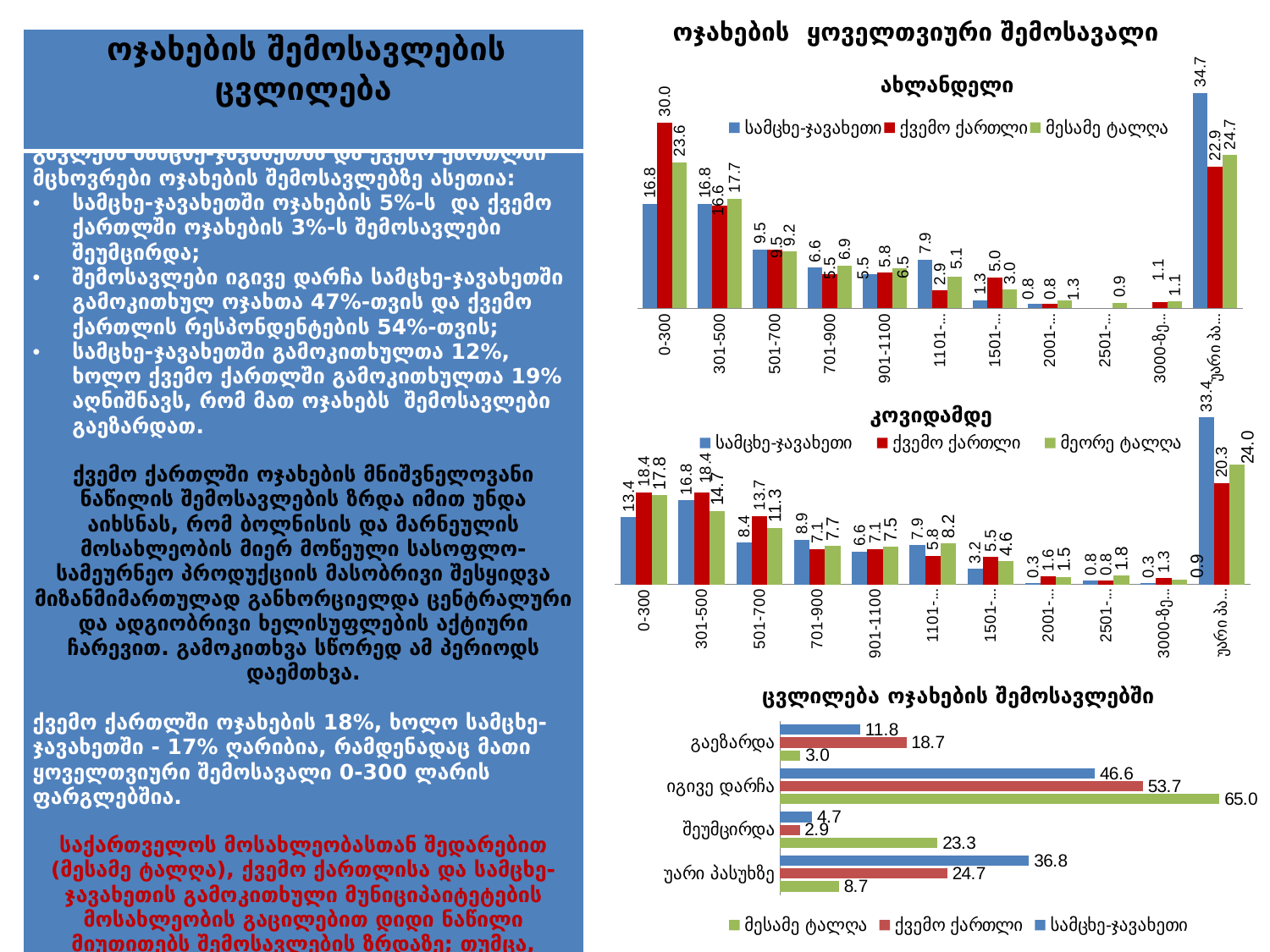

ოჯახების  ყოველთვიური შემოსავალი
| ოჯახების შემოსავლების ცვლილება |
| --- |

### Chart: ახლანდელი

| Category | სამცხე-ჯავახეთი | ქვემო ქართლი | მესამე ტალღა |
|---|---|---|---|
| 0-300 | 16.842105263157887 | 30.0 | 23.6 |
| 301-500 | 16.842105263157887 | 16.57894736842104 | 17.7 |
| 501-700 | 9.47368421052633 | 9.47368421052633 | 9.200000000000001 |
| 701-900 | 6.5789473684210495 | 5.526315789473687 | 6.9 |
| 901-1100 | 5.526315789473687 | 5.789473684210533 | 6.5 |
| 1101-1500 | 7.894736842105257 | 2.894736842105264 | 5.1 |
| 1501-2000 | 1.3157894736842106 | 5.0 | 3.0 |
| 2001-2500 | 0.7894736842105263 | 0.7894736842105263 | 1.3 |
| 2501-3000 | None | None | 0.9 |
| 3000-ზე მეტი | None | 1.0526315789473684 | 1.1 |
| უარი პასუხზე | 34.736842105263136 | 22.894736842105242 | 24.7 |
| კორონავირუსით გამოწვეული რეალობის გავლენა სამცხე-ჯავახეთსა და ქვემო ქართლში მცხოვრები ოჯახების შემოსავლებზე ასეთია: სამცხე-ჯავახეთში ოჯახების 5%-ს და ქვემო ქართლში ოჯახების 3%-ს შემოსავლები შეუმცირდა; შემოსავლები იგივე დარჩა სამცხე-ჯავახეთში გამოკითხულ ოჯახთა 47%-თვის და ქვემო ქართლის რესპონდენტების 54%-თვის; სამცხე-ჯავახეთში გამოკითხულთა 12%, ხოლო ქვემო ქართლში გამოკითხულთა 19% აღნიშნავს, რომ მათ ოჯახებს შემოსავლები გაეზარდათ. ქვემო ქართლში ოჯახების მნიშვნელოვანი ნაწილის შემოსავლების ზრდა იმით უნდა აიხსნას, რომ ბოლნისის და მარნეულის მოსახლეობის მიერ მოწეული სასოფლო-სამეურნეო პროდუქციის მასობრივი შესყიდვა მიზანმიმართულად განხორციელდა ცენტრალური და ადგიობრივი ხელისუფლების აქტიური ჩარევით. გამოკითხვა სწორედ ამ პერიოდს დაემთხვა. ქვემო ქართლში ოჯახების 18%, ხოლო სამცხე-ჯავახეთში - 17% ღარიბია, რამდენადაც მათი ყოველთვიური შემოსავალი 0-300 ლარის ფარგლებშია. საქართველოს მოსახლეობასთან შედარებით (მესამე ტალღა), ქვემო ქართლისა და სამცხე-ჯავახეთის გამოკითხული მუნიციპაიტეტების მოსახლეობის გაცილებით დიდი ნაწილი მიუთითებს შემოსავლების ზრდაზე; თუმცა, გასათვა;ლისწინებელია ისიც, რომ ეთნიკური უმცირესობების მნიშვნელოვანმა რაოდენობამ ოჯახის შემოსავლების შესახებ კითხვას არ უპასუხა. |
| --- |

### Chart: კოვიდამდე

| Category | სამცხე-ჯავახეთი | ქვემო ქართლი | მეორე ტალღა |
|---|---|---|---|
| 0-300 | 13.421052631578949 | 18.421052631578945 | 17.8 |
| 301-500 | 16.84210526315789 | 18.421052631578945 | 14.7 |
| 501-700 | 8.421052631578949 | 13.684210526315788 | 11.3 |
| 701-900 | 8.94736842105263 | 7.105263157894738 | 7.7 |
| 901-1100 | 6.578947368421051 | 7.105263157894738 | 7.5 |
| 1101-1500 | 7.894736842105261 | 5.789473684210529 | 8.200000000000001 |
| 1501-2000 | 3.1578947368421058 | 5.526315789473685 | 4.6 |
| 2001-2500 | 0.26315789473684215 | 1.5789473684210529 | 1.5 |
| 2501-3000 | 0.7894736842105263 | 0.7894736842105263 | 1.8 |
| 3000-ზე მეტი | 0.26315789473684215 | 1.3157894736842106 | 0.9 |
| უარი პასუხზე | 33.42105263157896 | 20.26315789473684 | 24.0 |

### Chart: ცვლილება ოჯახების შემოსავლებში

| Category | სამცხე-ჯავახეთი | ქვემო ქართლი | მესამე ტალღა |
|---|---|---|---|
| გაეზარდა | 11.842105263157896 | 18.684210526315788 | 3.0 |
| იგივე დარჩა | 46.57894736842106 | 53.68421052631579 | 65.0 |
| შეუმცირდა | 4.736842105263172 | 2.894736842105264 | 23.3 |
| უარი პასუხზე | 36.84210526315791 | 24.73684210526314 | 8.700000000000001 |